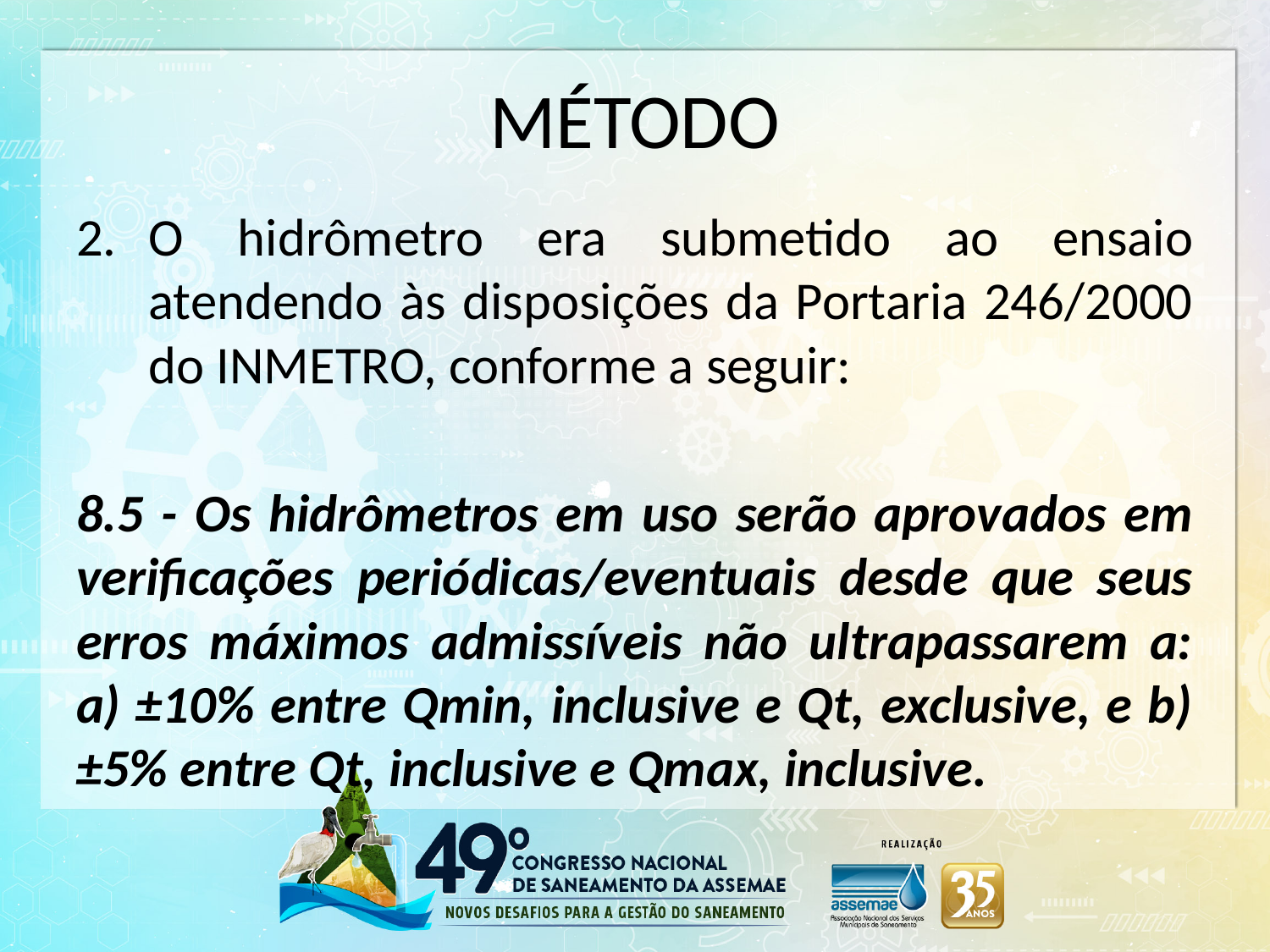

# MÉTODO
O hidrômetro era submetido ao ensaio atendendo às disposições da Portaria 246/2000 do INMETRO, conforme a seguir:

8.5 - Os hidrômetros em uso serão aprovados em verificações periódicas/eventuais desde que seus erros máximos admissíveis não ultrapassarem a: a) ±10% entre Qmin, inclusive e Qt, exclusive, e b) ±5% entre Qt, inclusive e Qmax, inclusive.